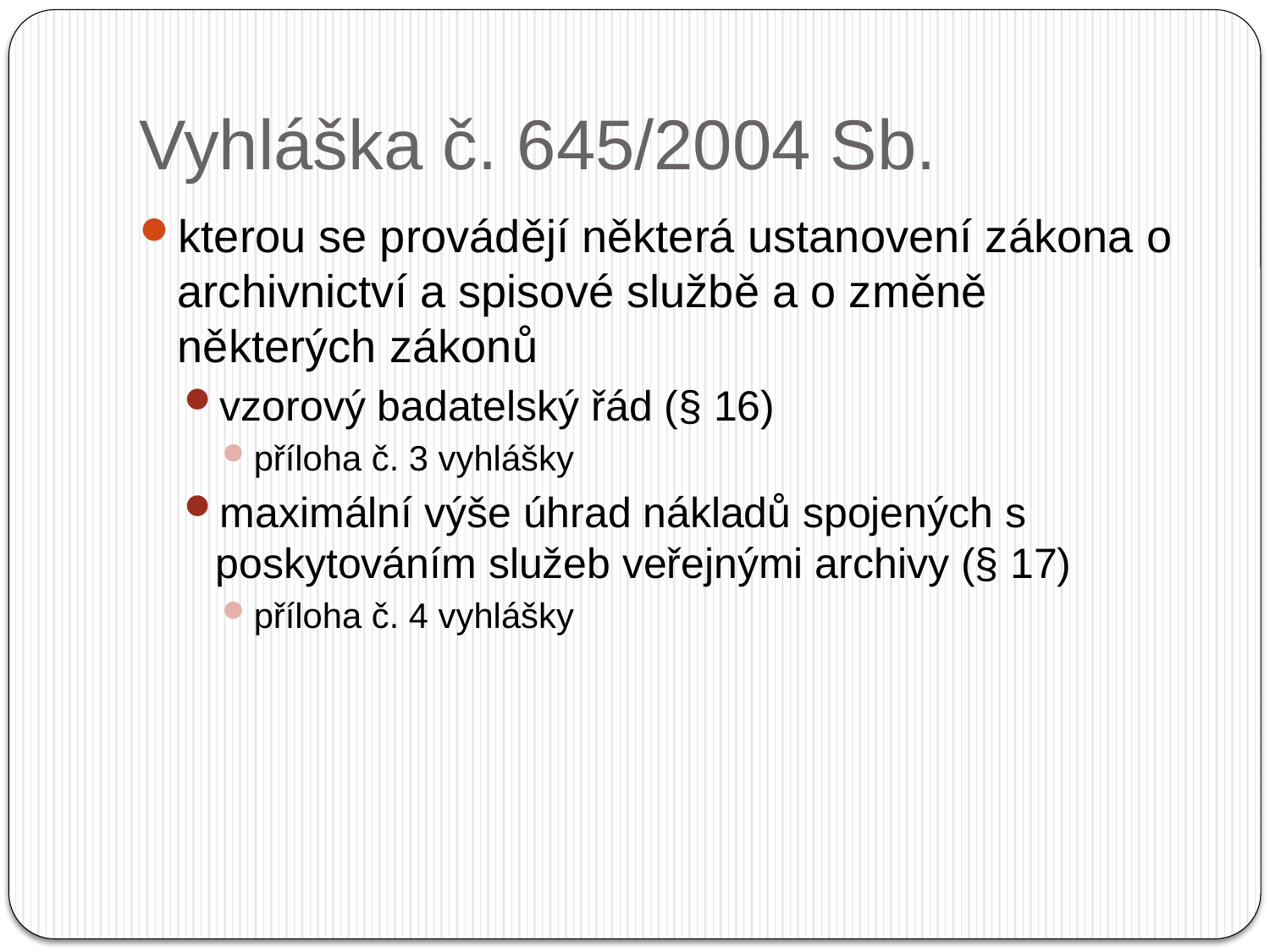

# Vyhláška č. 645/2004 Sb.
kterou se provádějí některá ustanovení zákona o archivnictví a spisové službě a o změně některých zákonů
vzorový badatelský řád (§ 16)
příloha č. 3 vyhlášky
maximální výše úhrad nákladů spojených s poskytováním služeb veřejnými archivy (§ 17)
příloha č. 4 vyhlášky